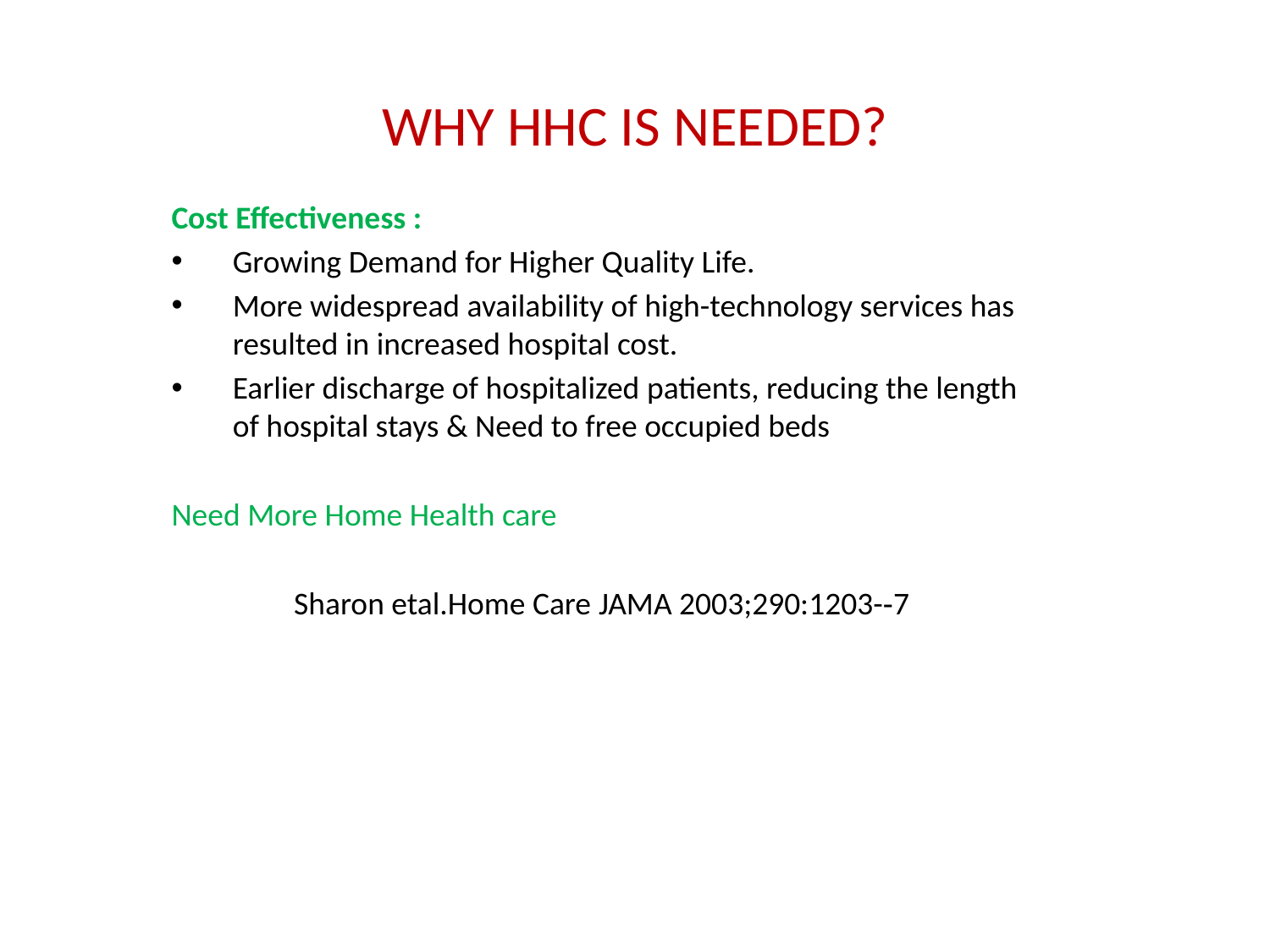

# WHY HHC IS NEEDED?
Cost Effectiveness :
Growing Demand for Higher Quality Life.
More widespread availability of high-technology services has resulted in increased hospital cost.
Earlier discharge of hospitalized patients, reducing the length of hospital stays & Need to free occupied beds

Need More Home Health care

                 Sharon etal.Home Care JAMA 2003;290:1203-­‐7